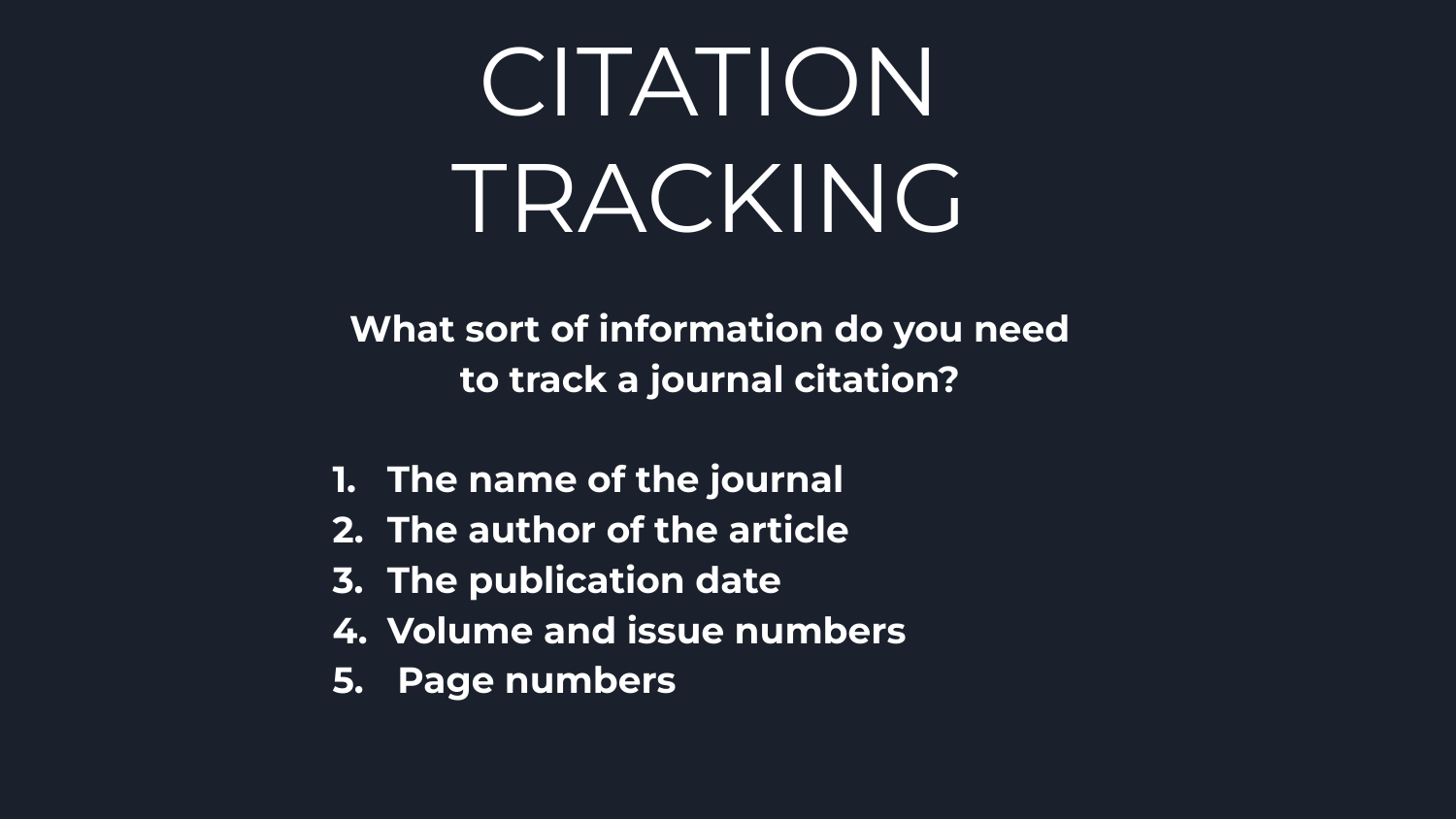

# CITATION TRACKING
What sort of information do you need to track a journal citation?

The name of the journal
The author of the article
The publication date
Volume and issue numbers
 Page numbers